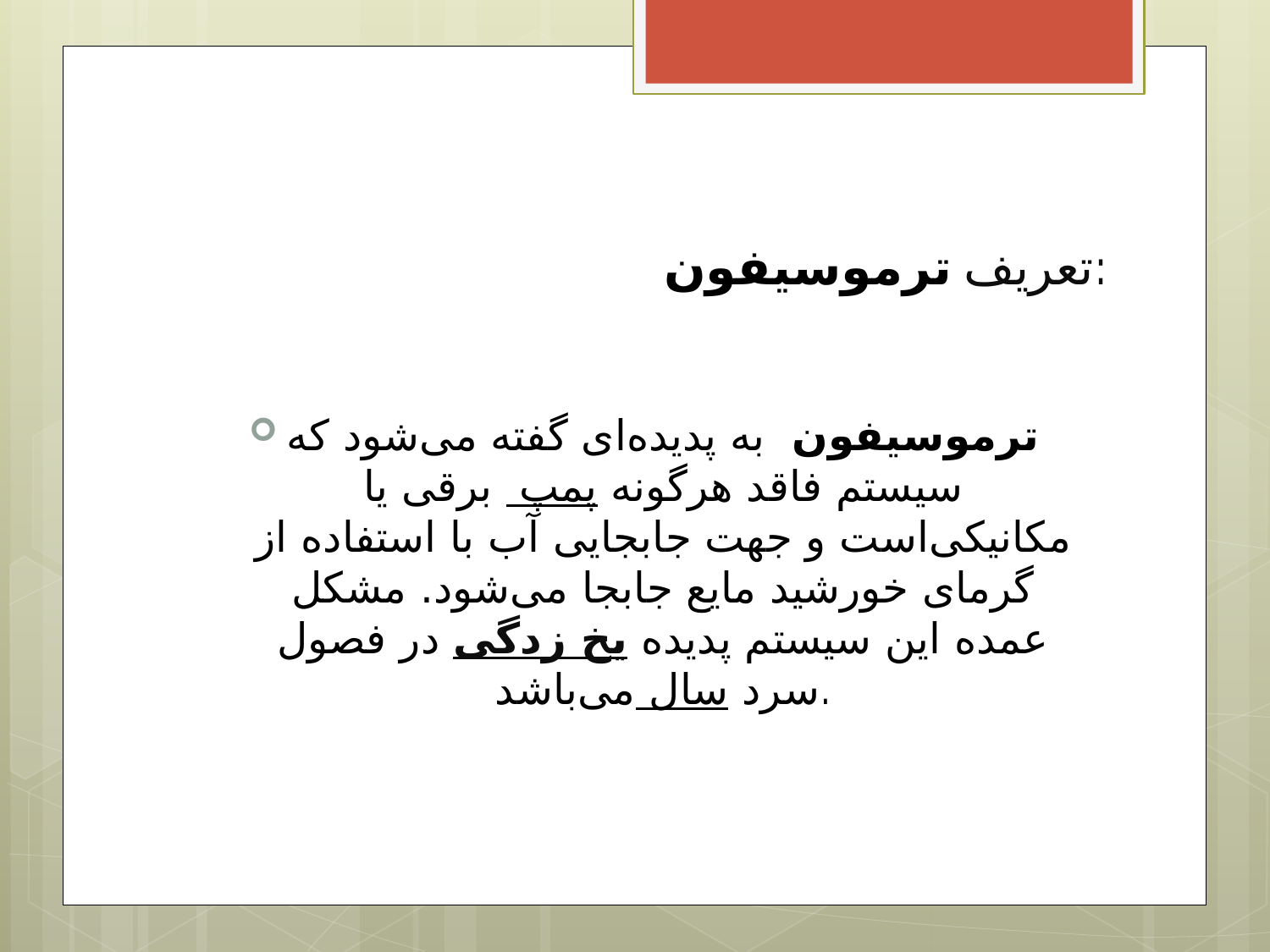

# تعریف ترموسیفون:
ترموسیفون  به پدیده‌ای گفته می‌شود که سیستم فاقد هرگونه پمپ  برقی یا مکانیکی‌است و جهت جابجایی آب با استفاده از گرمای خورشید مایع جابجا می‌شود. مشکل عمده این سیستم پدیده یخ زدگی در فصول سرد سال می‌باشد.